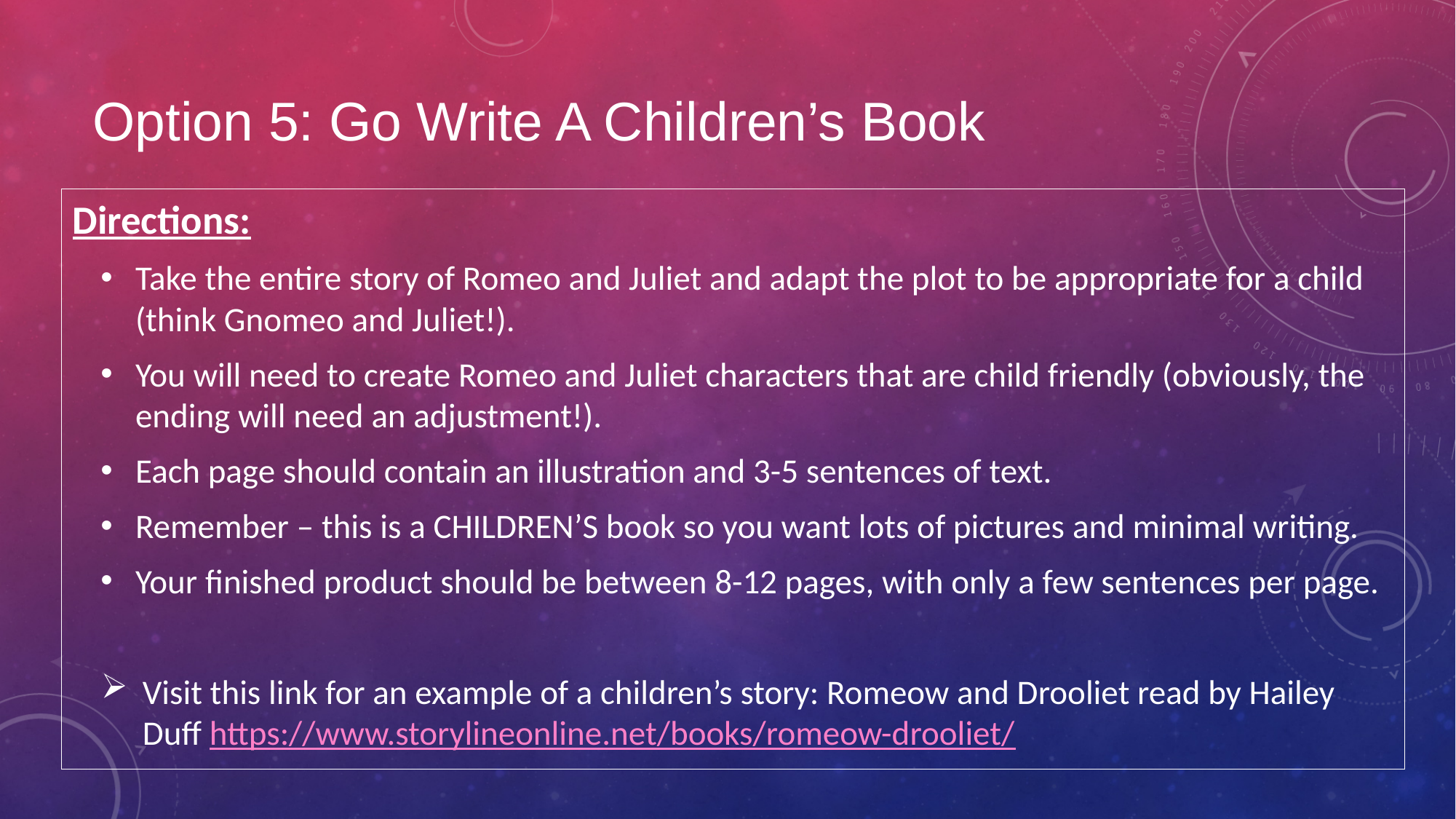

# Option 5: Go Write A Children’s Book
Directions:
Take the entire story of Romeo and Juliet and adapt the plot to be appropriate for a child (think Gnomeo and Juliet!).
You will need to create Romeo and Juliet characters that are child friendly (obviously, the ending will need an adjustment!).
Each page should contain an illustration and 3-5 sentences of text.
Remember – this is a CHILDREN’S book so you want lots of pictures and minimal writing.
Your finished product should be between 8-12 pages, with only a few sentences per page.

Visit this link for an example of a children’s story: Romeow and Drooliet read by Hailey Duff https://www.storylineonline.net/books/romeow-drooliet/